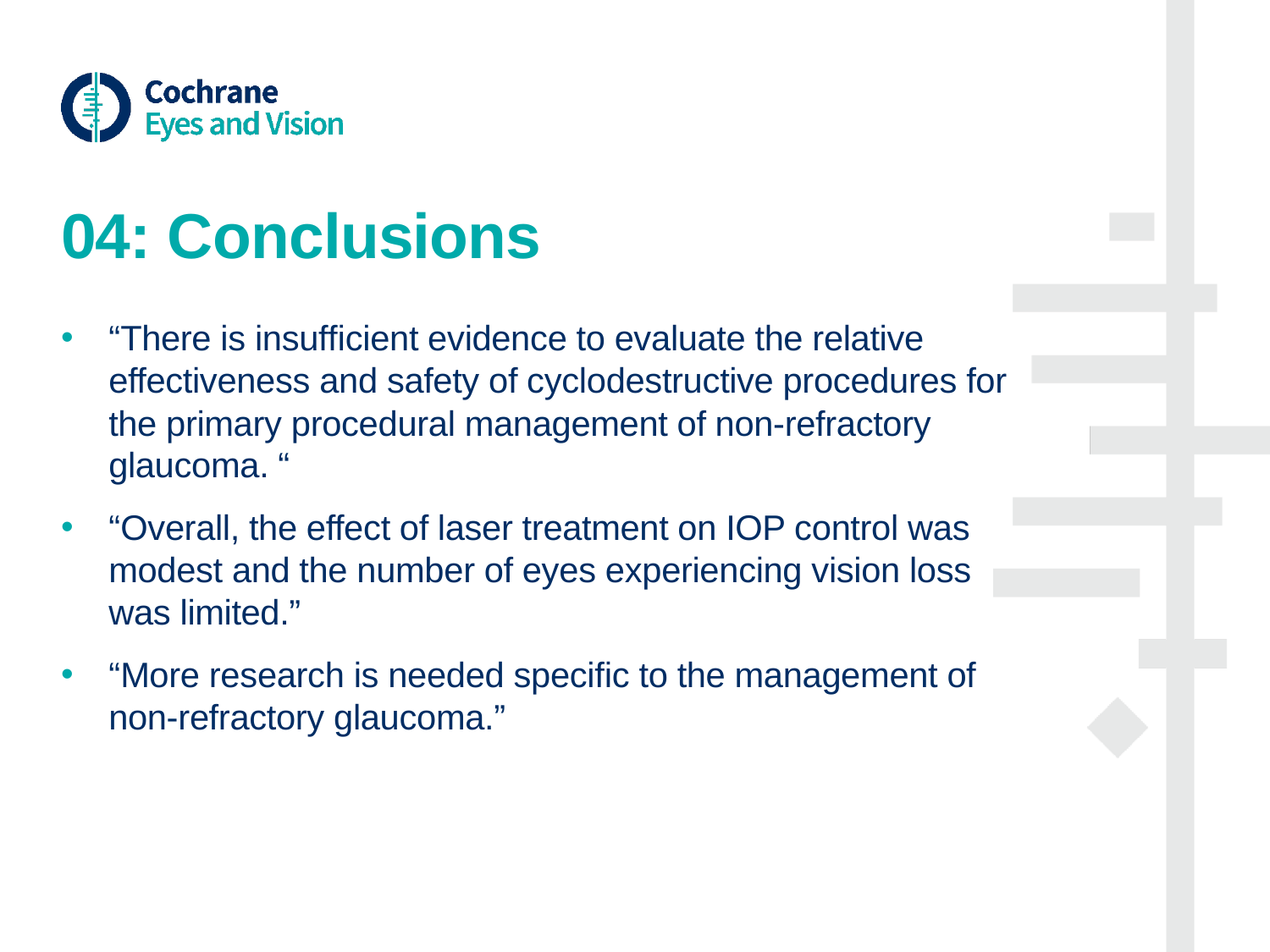

# 04: Conclusions
“There is insufﬁcient evidence to evaluate the relative effectiveness and safety of cyclodestructive procedures for the primary procedural management of non-refractory glaucoma. “
“Overall, the effect of laser treatment on IOP control was modest and the number of eyes experiencing vision loss was limited.”
“More research is needed speciﬁc to the management of non-refractory glaucoma.”